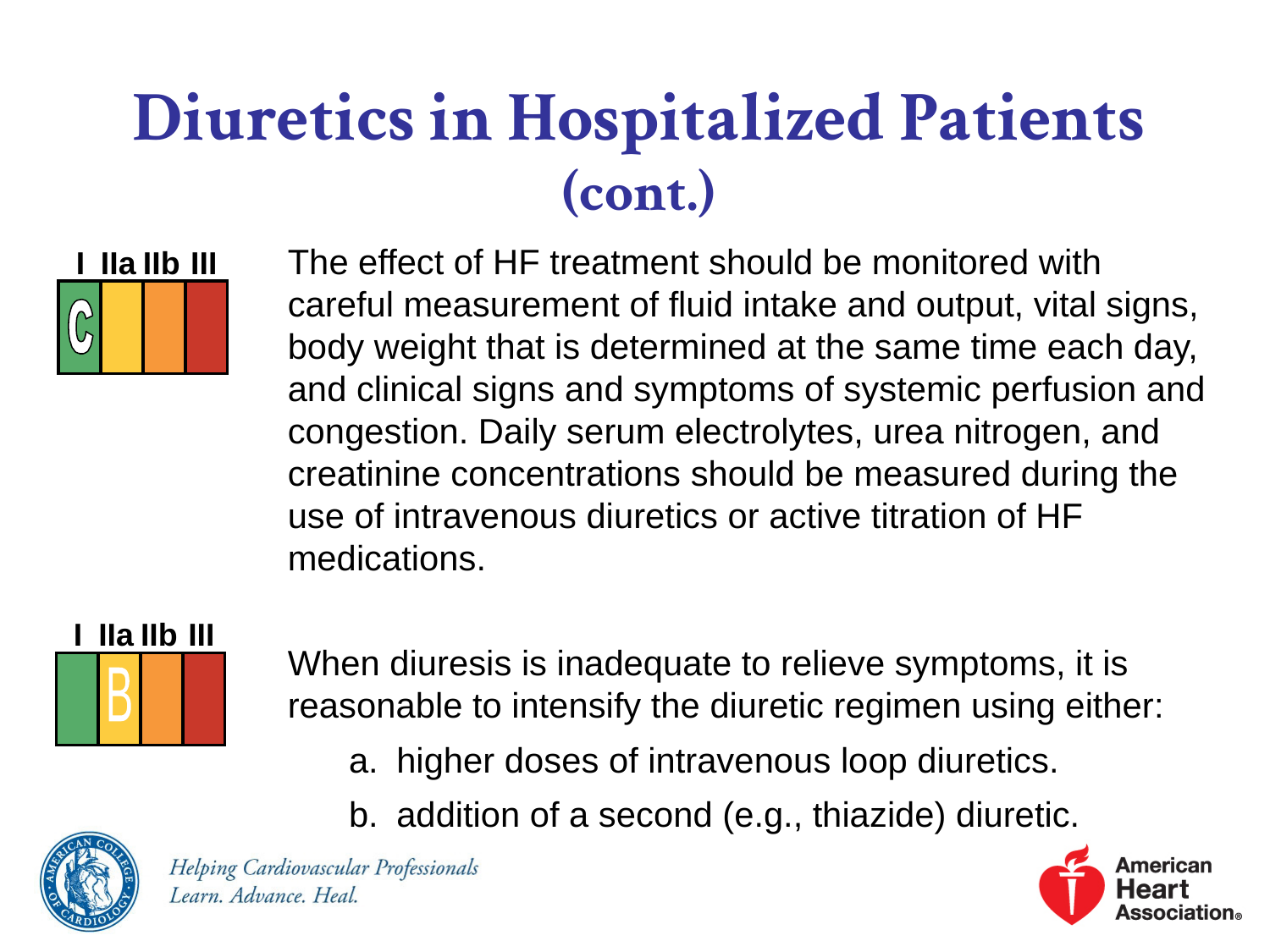

# Diuretics in Hospitalized Patients (cont.)
The effect of HF treatment should be monitored with careful measurement of fluid intake and output, vital signs, body weight that is determined at the same time each day, and clinical signs and symptoms of systemic perfusion and congestion. Daily serum electrolytes, urea nitrogen, and creatinine concentrations should be measured during the use of intravenous diuretics or active titration of HF medications.

When diuresis is inadequate to relieve symptoms, it is reasonable to intensify the diuretic regimen using either:
higher doses of intravenous loop diuretics.
addition of a second (e.g., thiazide) diuretic.
I
IIa
IIb
III

I
IIa
IIb
III

B